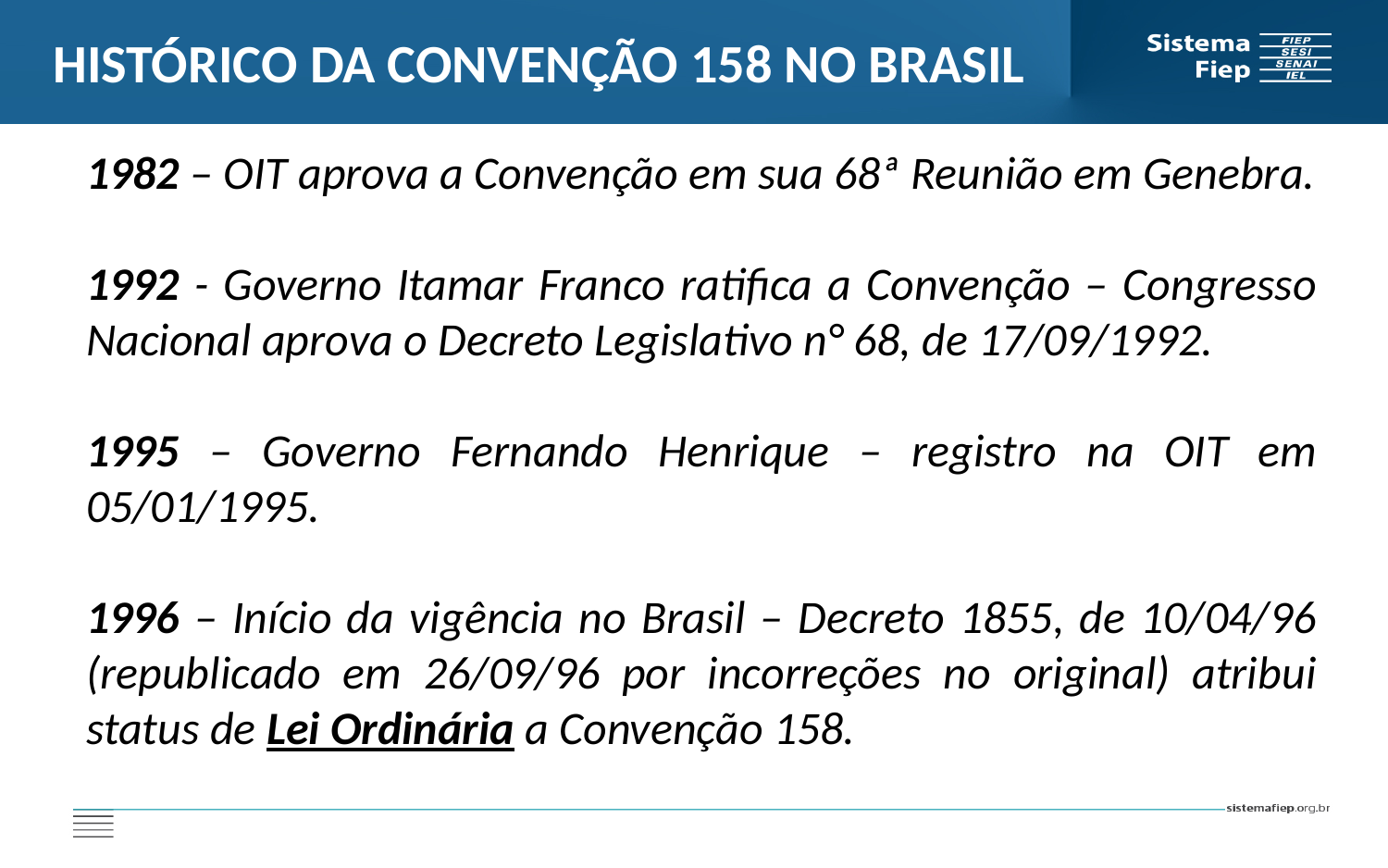

HISTÓRICO DA CONVENÇÃO 158 NO BRASIL

1982 – OIT aprova a Convenção em sua 68ª Reunião em Genebra.

1992 - Governo Itamar Franco ratifica a Convenção – Congresso Nacional aprova o Decreto Legislativo n° 68, de 17/09/1992.

1995 – Governo Fernando Henrique – registro na OIT em 05/01/1995.

1996 – Início da vigência no Brasil – Decreto 1855, de 10/04/96 (republicado em 26/09/96 por incorreções no original) atribui status de Lei Ordinária a Convenção 158.